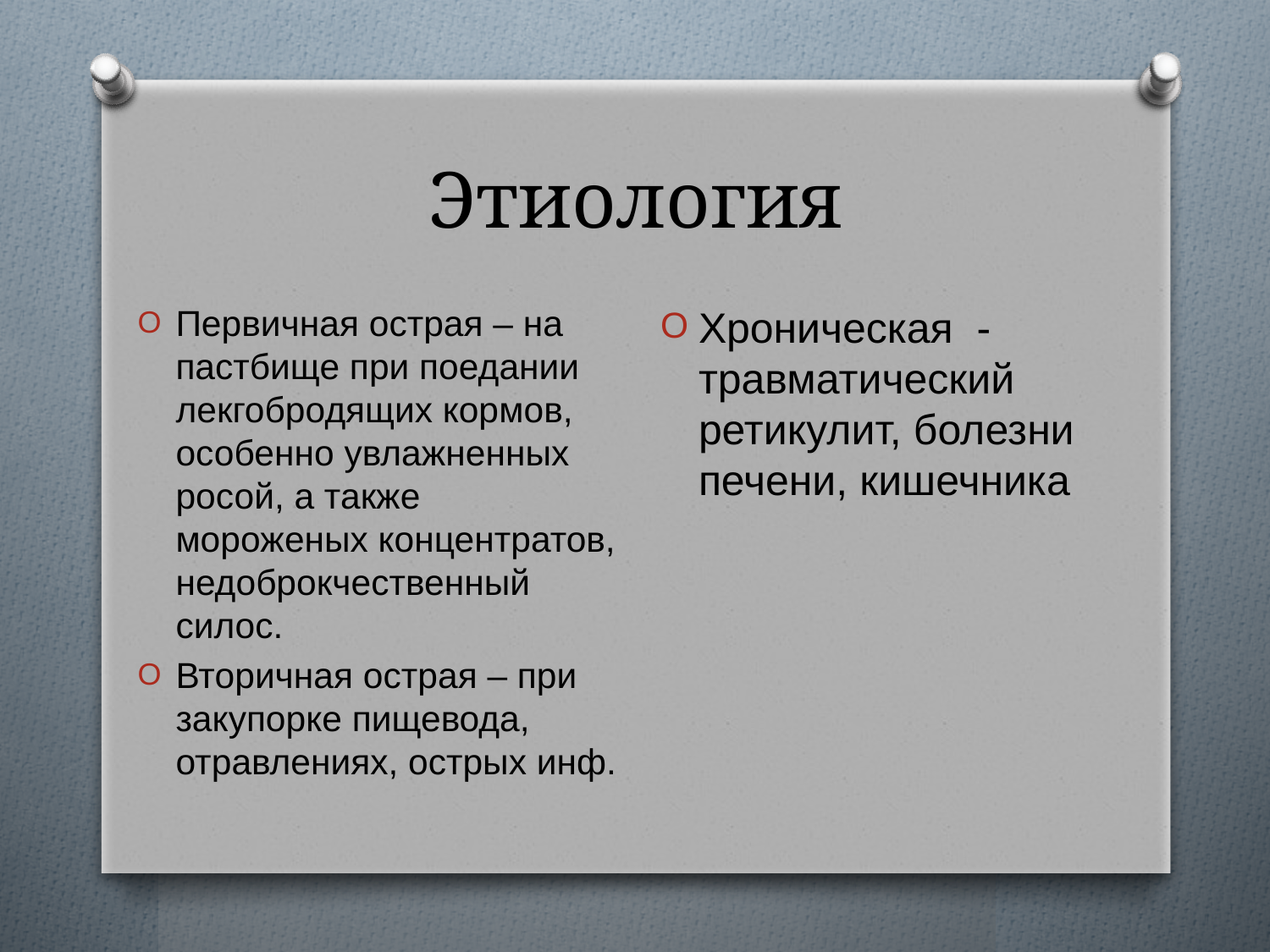

# Этиология
Хроническая  - травматический ретикулит, болезни печени, кишечника
Первичная острая – на пастбище при поедании лекгобродящих кормов, особенно увлажненных росой, а также мороженых концентратов, недоброкчественный силос.
Вторичная острая – при закупорке пищевода, отравлениях, острых инф.